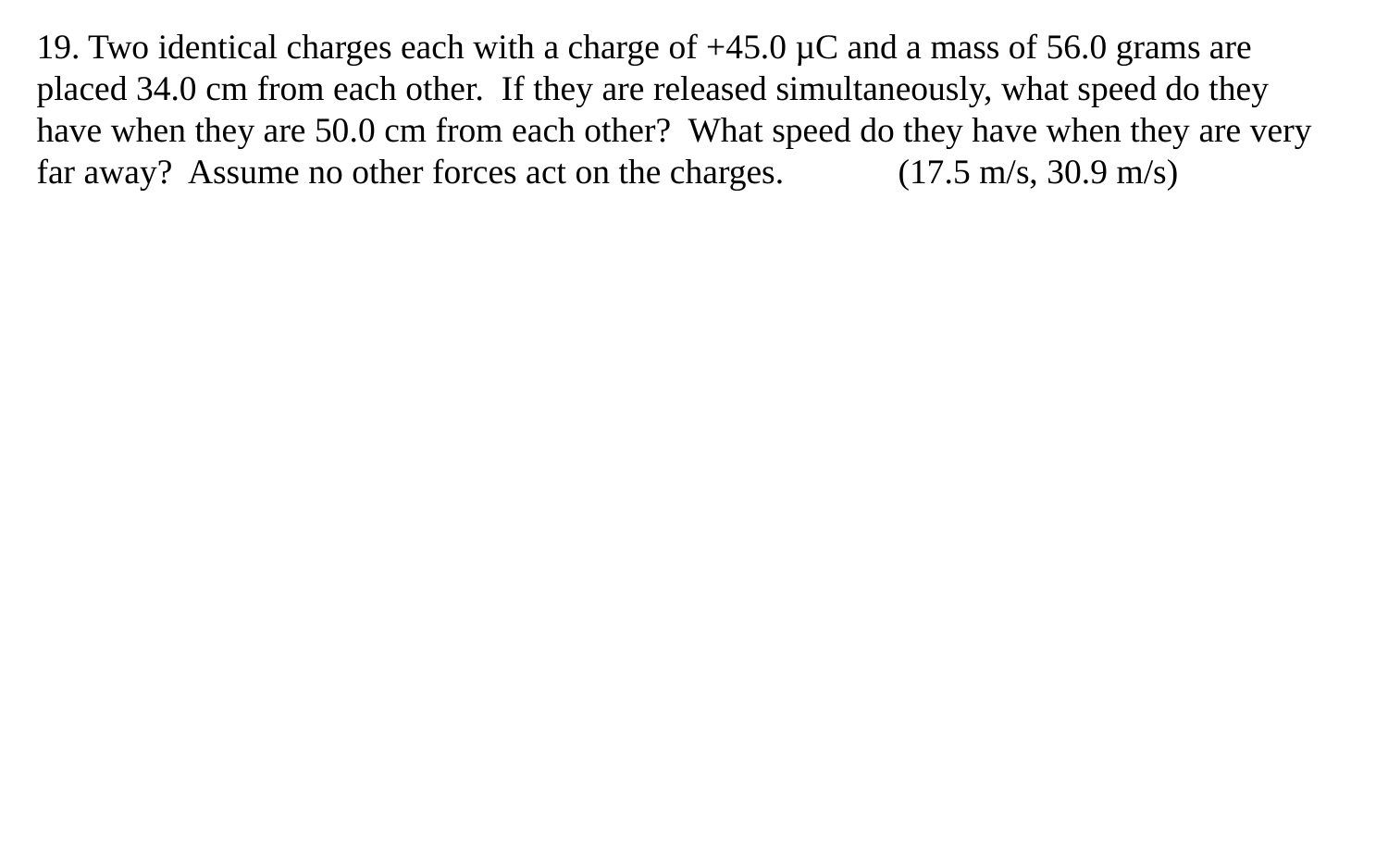

19. Two identical charges each with a charge of +45.0 µC and a mass of 56.0 grams are placed 34.0 cm from each other.  If they are released simultaneously, what speed do they have when they are 50.0 cm from each other?  What speed do they have when they are very far away?  Assume no other forces act on the charges.             (17.5 m/s, 30.9 m/s)